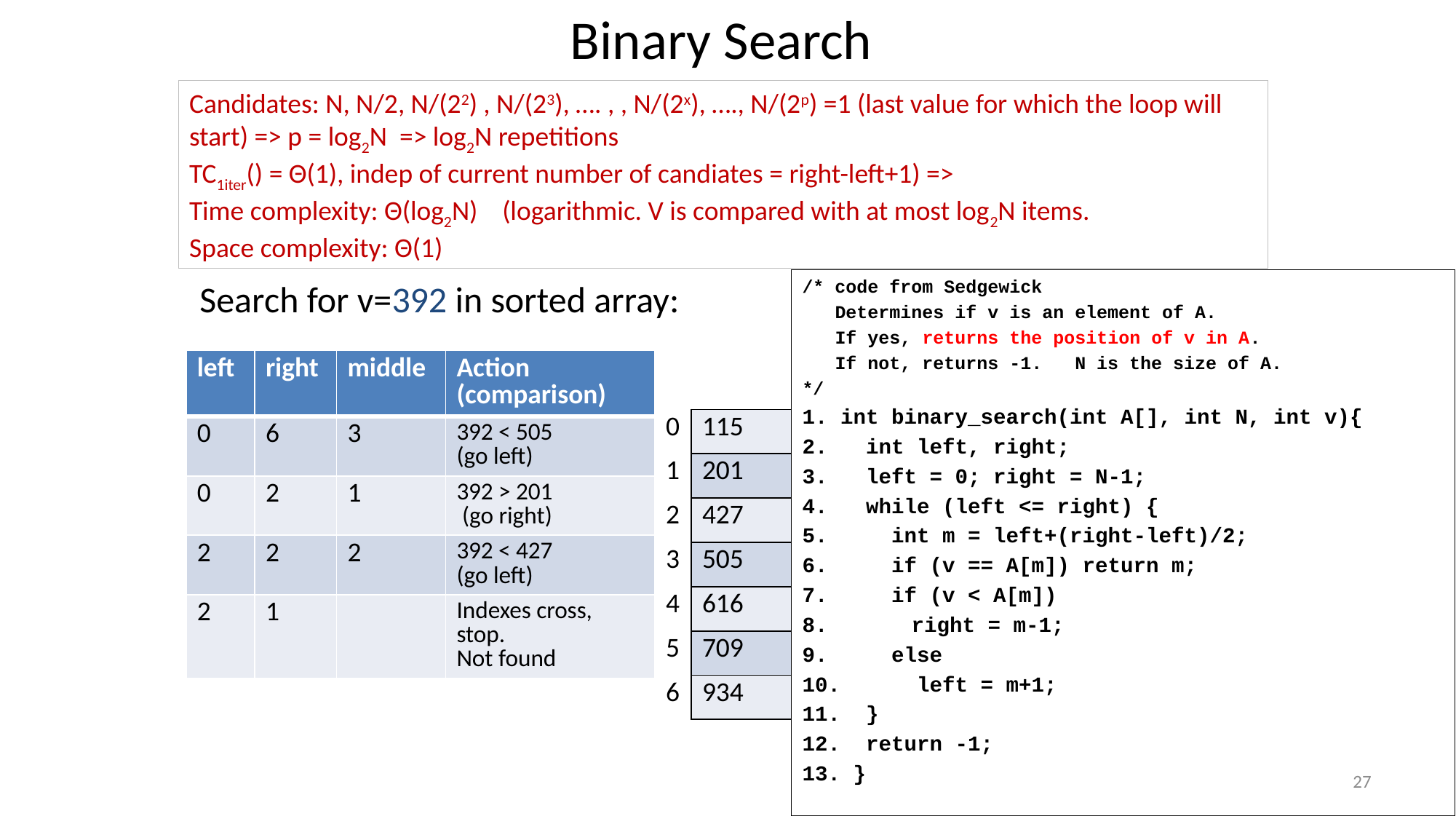

# Binary Search
Candidates: N, N/2, N/(22) , N/(23), …. , , N/(2x), …., N/(2p) =1 (last value for which the loop will start) => p = log2N  => log2N repetitions
TC1iter() = Θ(1), indep of current number of candiates = right-left+1) =>
Time complexity: Θ(log2N)    (logarithmic. V is compared with at most log2N items.
Space complexity: Θ(1)
/* code from Sedgewick
   Determines if v is an element of A.
   If yes, returns the position of v in A.
   If not, returns -1.   N is the size of A.
*/
1. int binary_search(int A[], int N, int v){
2.   int left, right;
3.   left = 0; right = N-1;
4.   while (left <= right) {
5.     int m = left+(right-left)/2;
6.     if (v == A[m]) return m;
7.     if (v < A[m])
8. 	right = m-1;
9.     else
10.      left = m+1;
11.  }
12.  return -1;
13. }

Search for v=392 in sorted array:
| left | right | middle | Action (comparison) |
| --- | --- | --- | --- |
| 0 | 6 | 3 | 392 < 505 (go left) |
| 0 | 2 | 1 | 392 > 201 (go right) |
| 2 | 2 | 2 | 392 < 427 (go left) |
| 2 | 1 |  | Indexes cross, stop. Not found |
| 0 | 115 |
| --- | --- |
| 1 | 201 |
| 2 | 427 |
| 3 | 505 |
| 4 | 616 |
| 5 | 709 |
| 6 | 934 |
27